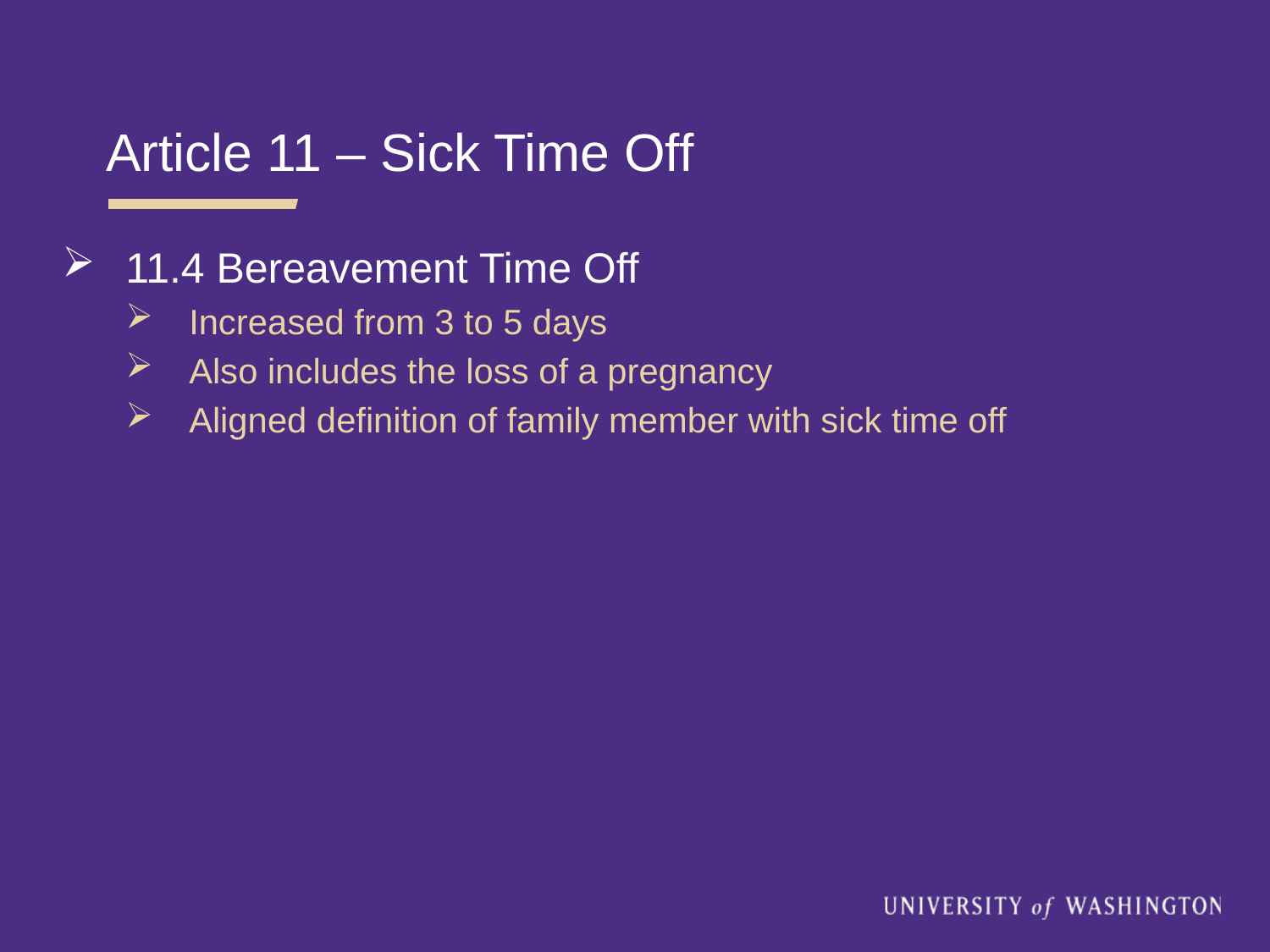

Article 11 – Sick Time Off
11.4 Bereavement Time Off
Increased from 3 to 5 days
Also includes the loss of a pregnancy
Aligned definition of family member with sick time off